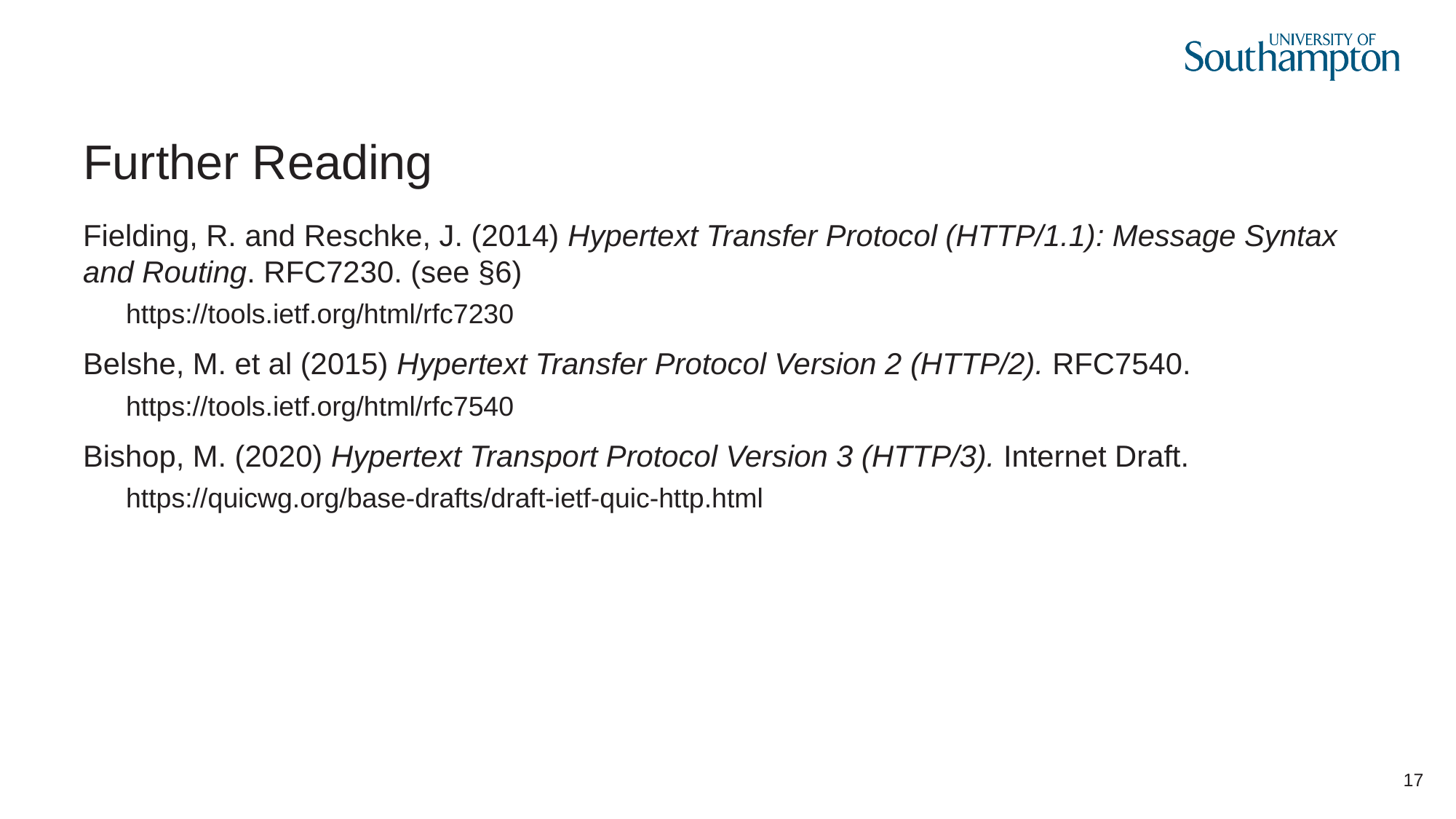

# Further Reading
Fielding, R. and Reschke, J. (2014) Hypertext Transfer Protocol (HTTP/1.1): Message Syntax and Routing. RFC7230. (see §6)
https://tools.ietf.org/html/rfc7230
Belshe, M. et al (2015) Hypertext Transfer Protocol Version 2 (HTTP/2). RFC7540.
https://tools.ietf.org/html/rfc7540
Bishop, M. (2020) Hypertext Transport Protocol Version 3 (HTTP/3). Internet Draft.
https://quicwg.org/base-drafts/draft-ietf-quic-http.html